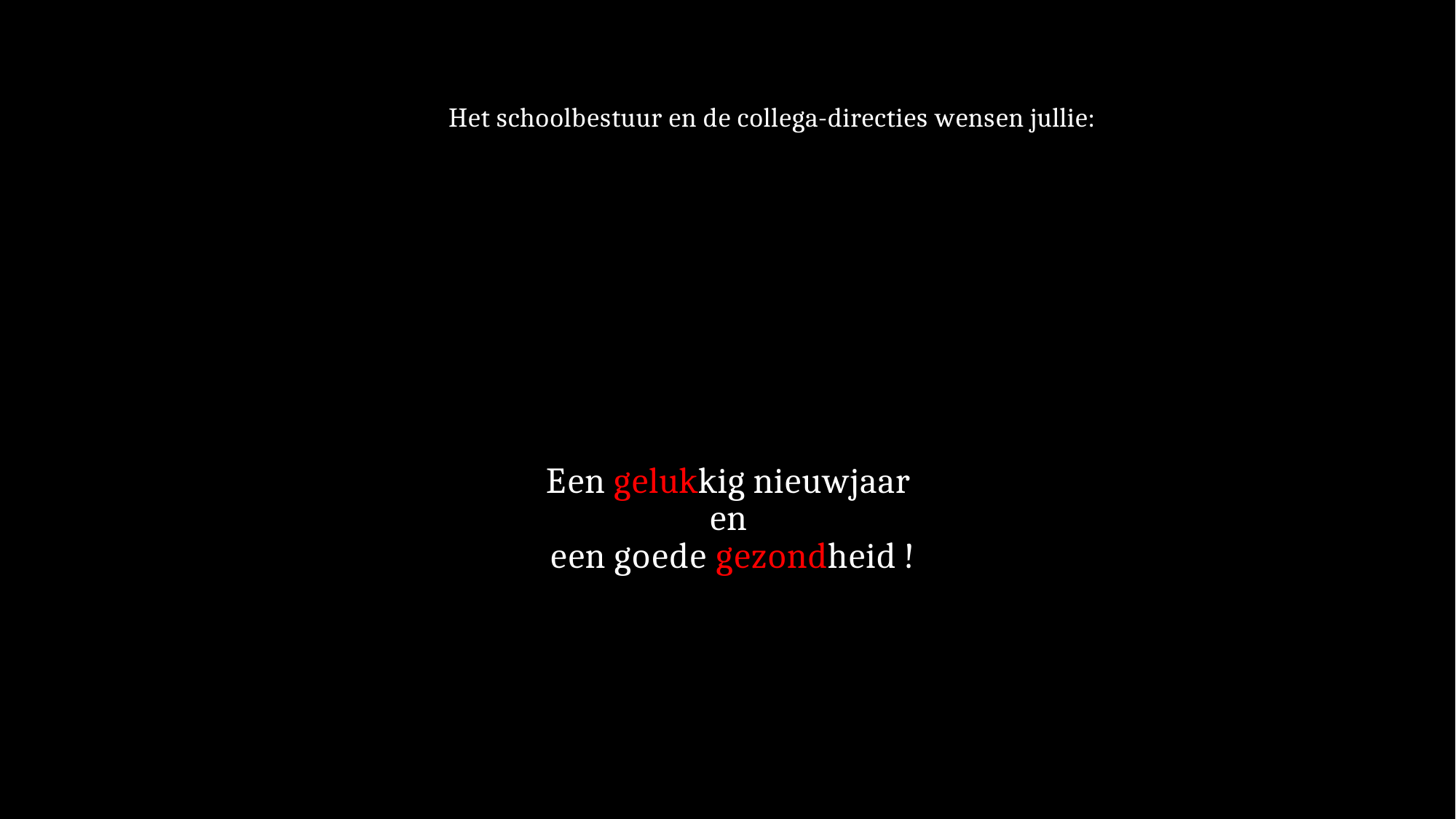

Het schoolbestuur en de collega-directies wensen jullie:
# Een gelukkig nieuwjaar en een goede gezondheid !